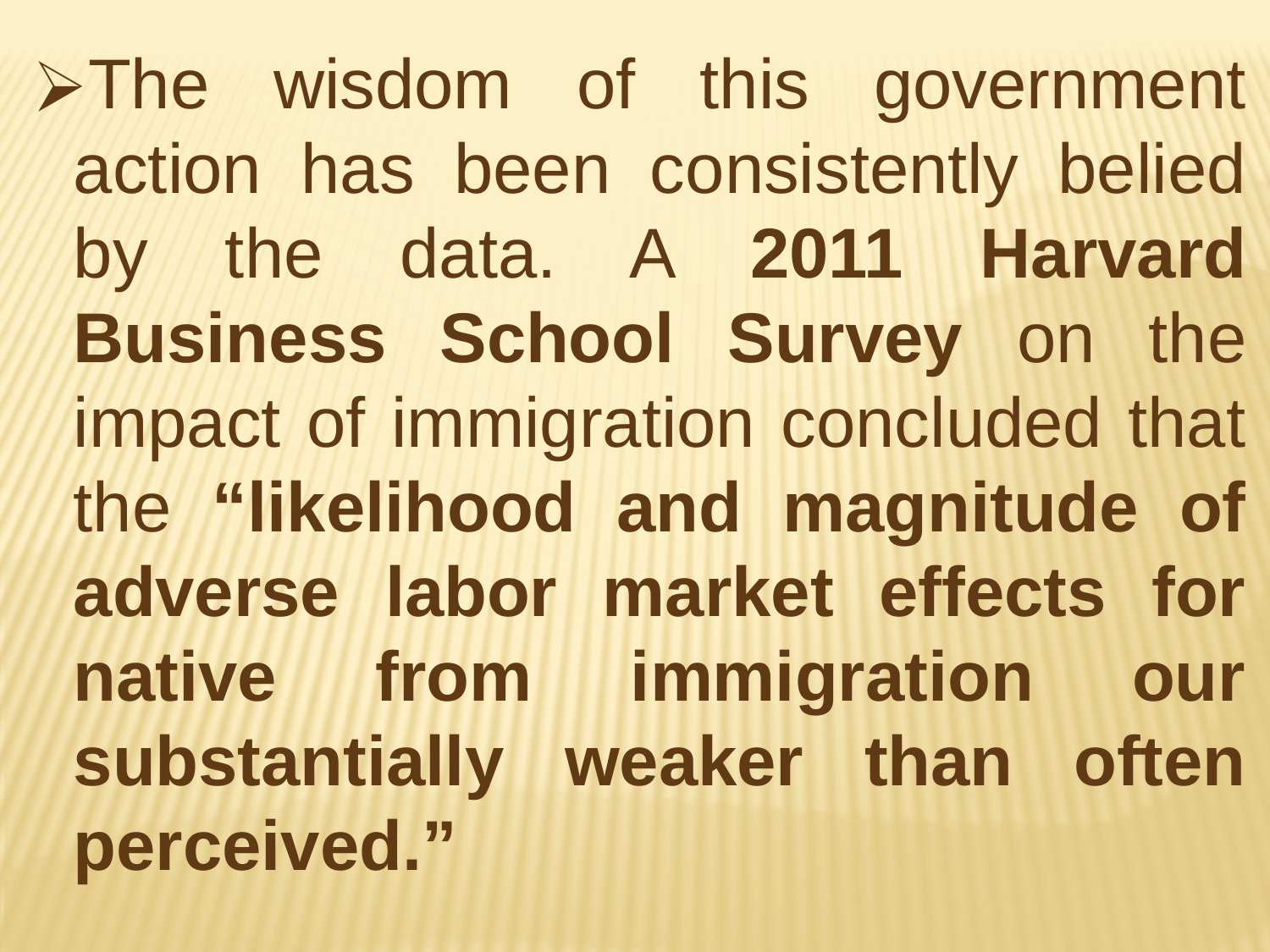

The wisdom of this government action has been consistently belied by the data. A 2011 Harvard Business School Survey on the impact of immigration concluded that the “likelihood and magnitude of adverse labor market effects for native from immigration our substantially weaker than often perceived.”